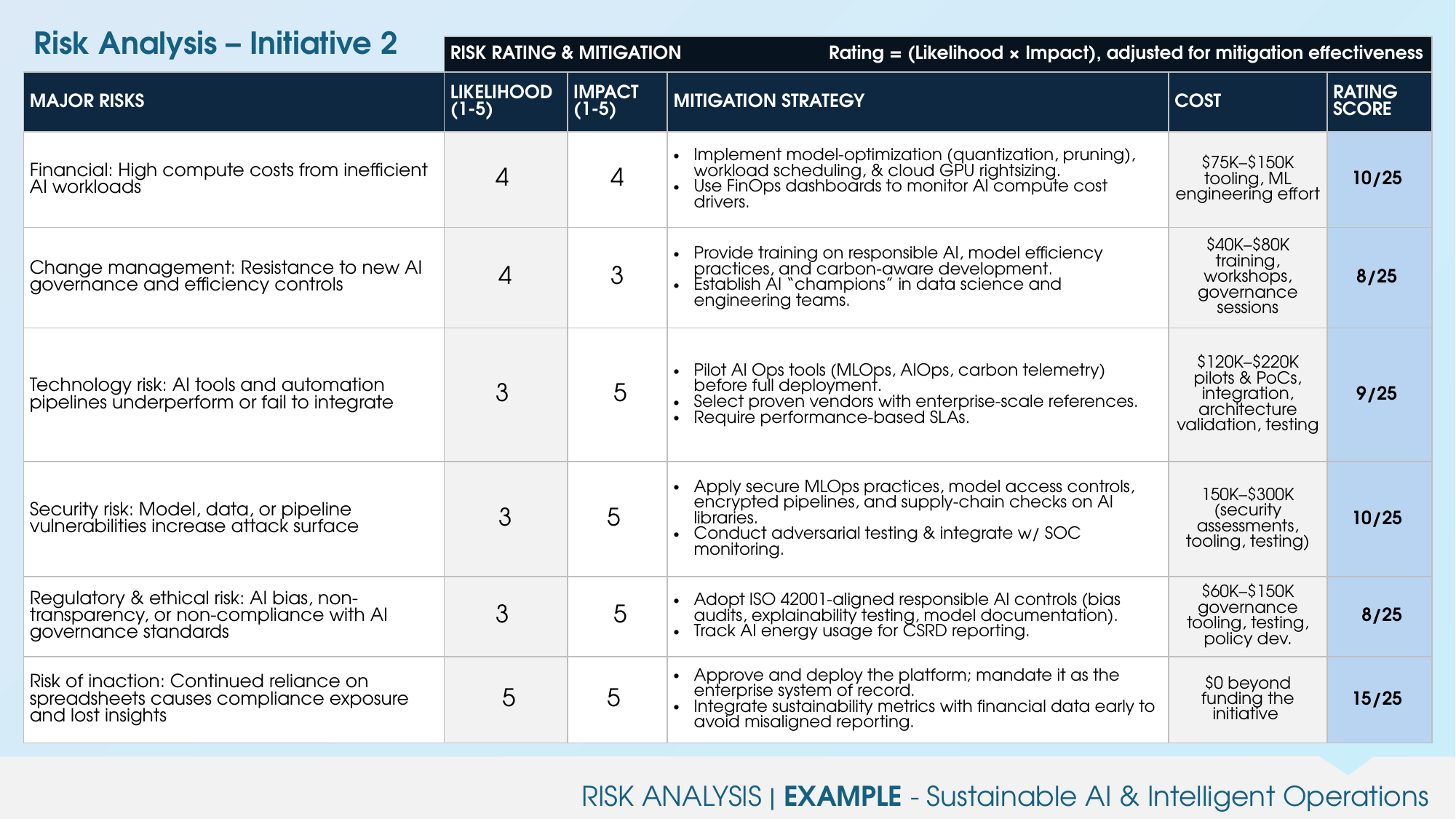

Risk Analysis – Initiative 2
|  | RISK RATING & MITIGATION Rating = (Likelihood × Impact), adjusted for mitigation effectiveness |  |  |  |  |
| --- | --- | --- | --- | --- | --- |
| MAJOR RISKS | LIKELIHOOD (1-5) | IMPACT (1-5) | MITIGATION STRATEGY | COST | RATING SCORE |
| Financial: High compute costs from inefficient AI workloads | 4 | 4 | Implement model-optimization (quantization, pruning), workload scheduling, & cloud GPU rightsizing. Use FinOps dashboards to monitor AI compute cost drivers. | $75K–$150K tooling, ML engineering effort | 10/25 |
| Change management: Resistance to new AI governance and efficiency controls | 4 | 3 | Provide training on responsible AI, model efficiency practices, and carbon-aware development. Establish AI “champions” in data science and engineering teams. | $40K–$80K training, workshops, governance sessions | 8/25 |
| Technology risk: AI tools and automation pipelines underperform or fail to integrate | 3 | 5 | Pilot AI Ops tools (MLOps, AIOps, carbon telemetry) before full deployment. Select proven vendors with enterprise-scale references. Require performance-based SLAs. | $120K–$220K pilots & PoCs, integration, architecture validation, testing | 9/25 |
| Security risk: Model, data, or pipeline vulnerabilities increase attack surface | 3 | 5 | Apply secure MLOps practices, model access controls, encrypted pipelines, and supply-chain checks on AI libraries. Conduct adversarial testing & integrate w/ SOC monitoring. | 150K–$300K (security assessments, tooling, testing) | 10/25 |
| Regulatory & ethical risk: AI bias, non-transparency, or non-compliance with AI governance standards | 3 | 5 | Adopt ISO 42001-aligned responsible AI controls (bias audits, explainability testing, model documentation). Track AI energy usage for CSRD reporting. | $60K–$150K governance tooling, testing, policy dev. | 8/25 |
| Risk of inaction: Continued reliance on spreadsheets causes compliance exposure and lost insights | 5 | 5 | Approve and deploy the platform; mandate it as the enterprise system of record. Integrate sustainability metrics with financial data early to avoid misaligned reporting. | $0 beyond funding the initiative | 15/25 |

RISK ANALYSIS | EXAMPLE - Sustainable AI & Intelligent Operations